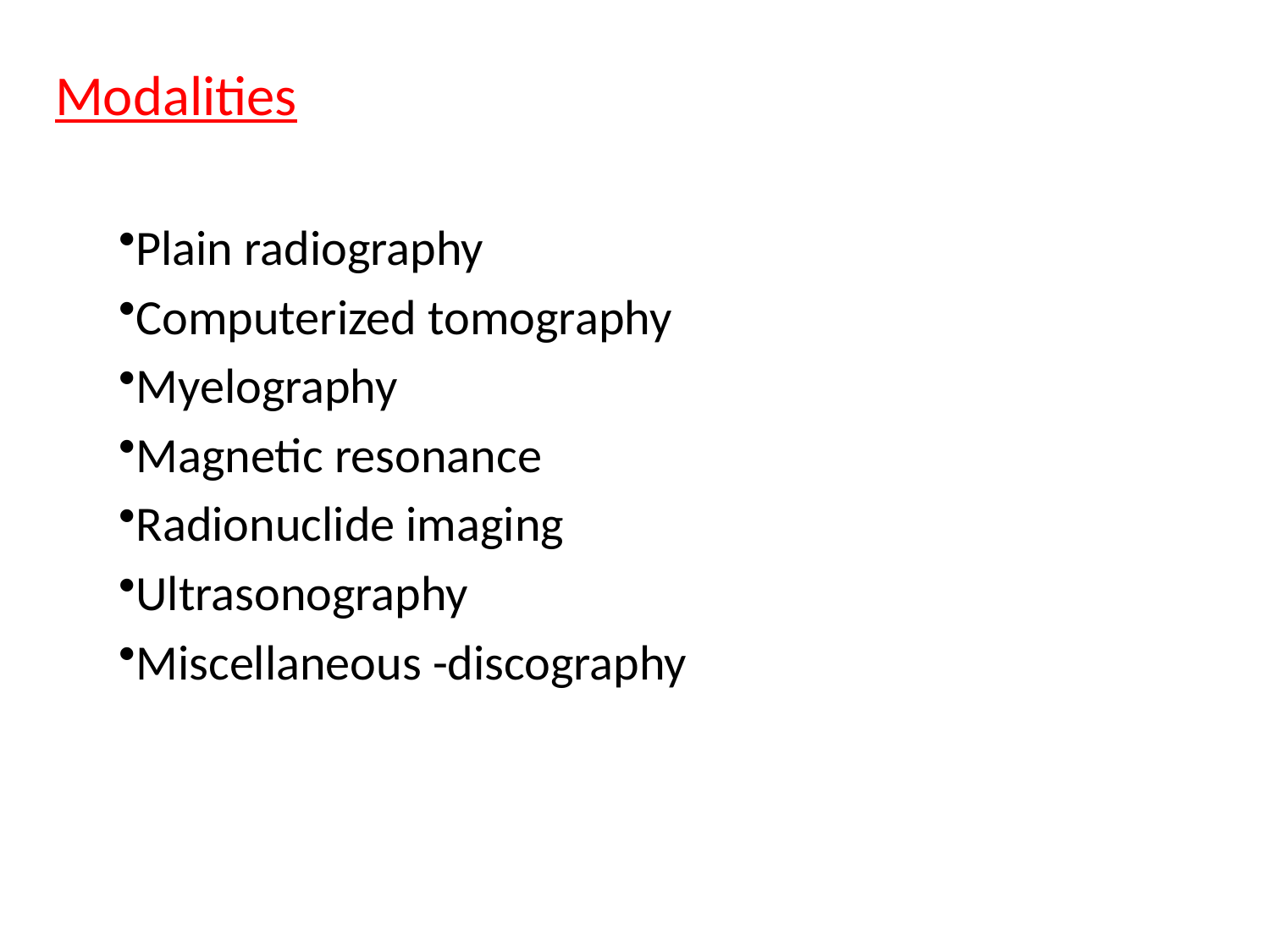

#
Modalities

Plain radiography
Computerized tomography
Myelography
Magnetic resonance
Radionuclide imaging
Ultrasonography
Miscellaneous -discography